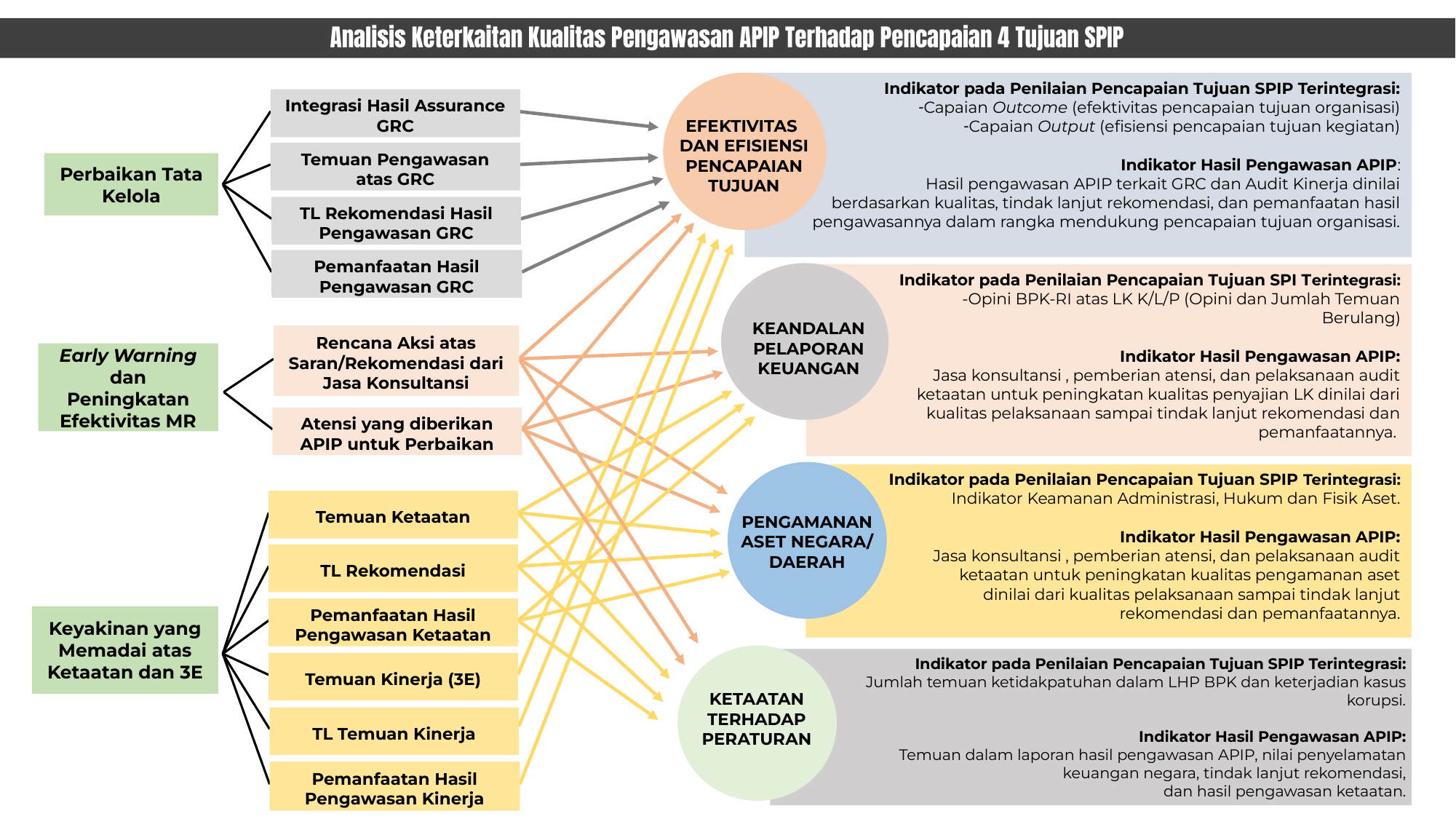

Analisis Keterkaitan Kualitas Pengawasan APIP Terhadap Pencapaian 4 Tujuan SPIP
Analisis Keterkaitan Kualitas Pengawasan APIP Terhadap Pencapaian 4 Tujuan SPIP

Indikator pada Penilaian Pencapaian Tujuan SPIP Terintegrasi:
Capaian Outcome (efektivitas pencapaian tujuan organisasi)
Capaian Output (efisiensi pencapaian tujuan kegiatan)

Indikator Hasil Pengawasan APIP:
Hasil pengawasan APIP terkait GRC dan Audit Kinerja dinilai berdasarkan kualitas, tindak lanjut rekomendasi, dan pemanfaatan hasil pengawasannya dalam rangka mendukung pencapaian tujuan organisasi.

EFEKTIVITAS
DAN EFISIENSI PENCAPAIAN TUJUAN

EFEKTIVITAS
DAN EFISIENSI PENCAPAIAN TUJUAN

EFEKTIVITAS
DAN EFISIENSI PENCAPAIAN TUJUAN

EFEKTIVITAS
DAN EFISIENSI PENCAPAIAN TUJUAN
Integrasi Hasil Assurance GRC

Integrasi Hasil Assurance GRC

Integrasi Hasil Assurance GRC

Integrasi Hasil Assurance GRC

Integrasi Hasil Assurance GRC

Integrasi Hasil Assurance GRC

Temuan Pengawasan atas GRC

Temuan Pengawasan atas GRC

Temuan Pengawasan atas GRC

Temuan Pengawasan atas GRC

Temuan Pengawasan atas GRC

Temuan Pengawasan atas GRC

Perbaikan Tata Kelola

TL Rekomendasi Hasil Pengawasan GRC

TL Rekomendasi Hasil Pengawasan GRC

TL Rekomendasi Hasil Pengawasan GRC

TL Rekomendasi Hasil Pengawasan GRC

TL Rekomendasi Hasil Pengawasan GRC

Pemanfaatan Hasil Pengawasan GRC

Pemanfaatan Hasil Pengawasan GRC

Pemanfaatan Hasil Pengawasan GRC

Pemanfaatan Hasil Pengawasan GRC

KEANDALAN PELAPORAN KEUANGAN
Indikator pada Penilaian Pencapaian Tujuan SPI Terintegrasi:
-Opini BPK-RI atas LK K/L/P (Opini dan Jumlah Temuan Berulang)

Indikator Hasil Pengawasan APIP:
Jasa konsultansi , pemberian atensi, dan pelaksanaan audit ketaatan untuk peningkatan kualitas penyajian LK dinilai dari
kualitas pelaksanaan sampai tindak lanjut rekomendasi dan pemanfaatannya.

Rencana Aksi atas Saran/Rekomendasi dari Jasa Konsultansi

Rencana Aksi atas Saran/Rekomendasi dari Jasa Konsultansi

Rencana Aksi atas Saran/Rekomendasi dari Jasa Konsultansi

Rencana Aksi atas Saran/Rekomendasi dari Jasa Konsultansi

Early Warning dan Peningkatan Efektivitas MR

Atensi yang diberikan APIP untuk Perbaikan

Atensi yang diberikan APIP untuk Perbaikan

Atensi yang diberikan APIP untuk Perbaikan

PENGAMANAN ASET NEGARA/ DAERAH

Indikator pada Penilaian Pencapaian Tujuan SPIP Terintegrasi:
Indikator Keamanan Administrasi, Hukum dan Fisik Aset.

Indikator Hasil Pengawasan APIP:
Jasa konsultansi , pemberian atensi, dan pelaksanaan audit ketaatan untuk peningkatan kualitas pengamanan aset
dinilai dari kualitas pelaksanaan sampai tindak lanjut rekomendasi dan pemanfaatannya.

Temuan Ketaatan

Temuan Ketaatan

Temuan Ketaatan

TL Rekomendasi

TL Rekomendasi

TL Rekomendasi

Pemanfaatan Hasil Pengawasan Ketaatan

Pemanfaatan Hasil Pengawasan Ketaatan

Pemanfaatan Hasil Pengawasan Ketaatan

Keyakinan yang Memadai atas Ketaatan dan 3E

KETAATAN TERHADAP PERATURAN
Indikator pada Penilaian Pencapaian Tujuan SPIP Terintegrasi:
Jumlah temuan ketidakpatuhan dalam LHP BPK dan keterjadian kasus korupsi.

Indikator Hasil Pengawasan APIP:
Temuan dalam laporan hasil pengawasan APIP, nilai penyelamatan keuangan negara, tindak lanjut rekomendasi,
dan hasil pengawasan ketaatan.

Temuan Kinerja (3E)

Temuan Kinerja (3E)

Temuan Kinerja (3E)

TL Temuan Kinerja

TL Temuan Kinerja
Pemanfaatan Hasil Pengawasan Kinerja

Pemanfaatan Hasil Pengawasan Kinerja